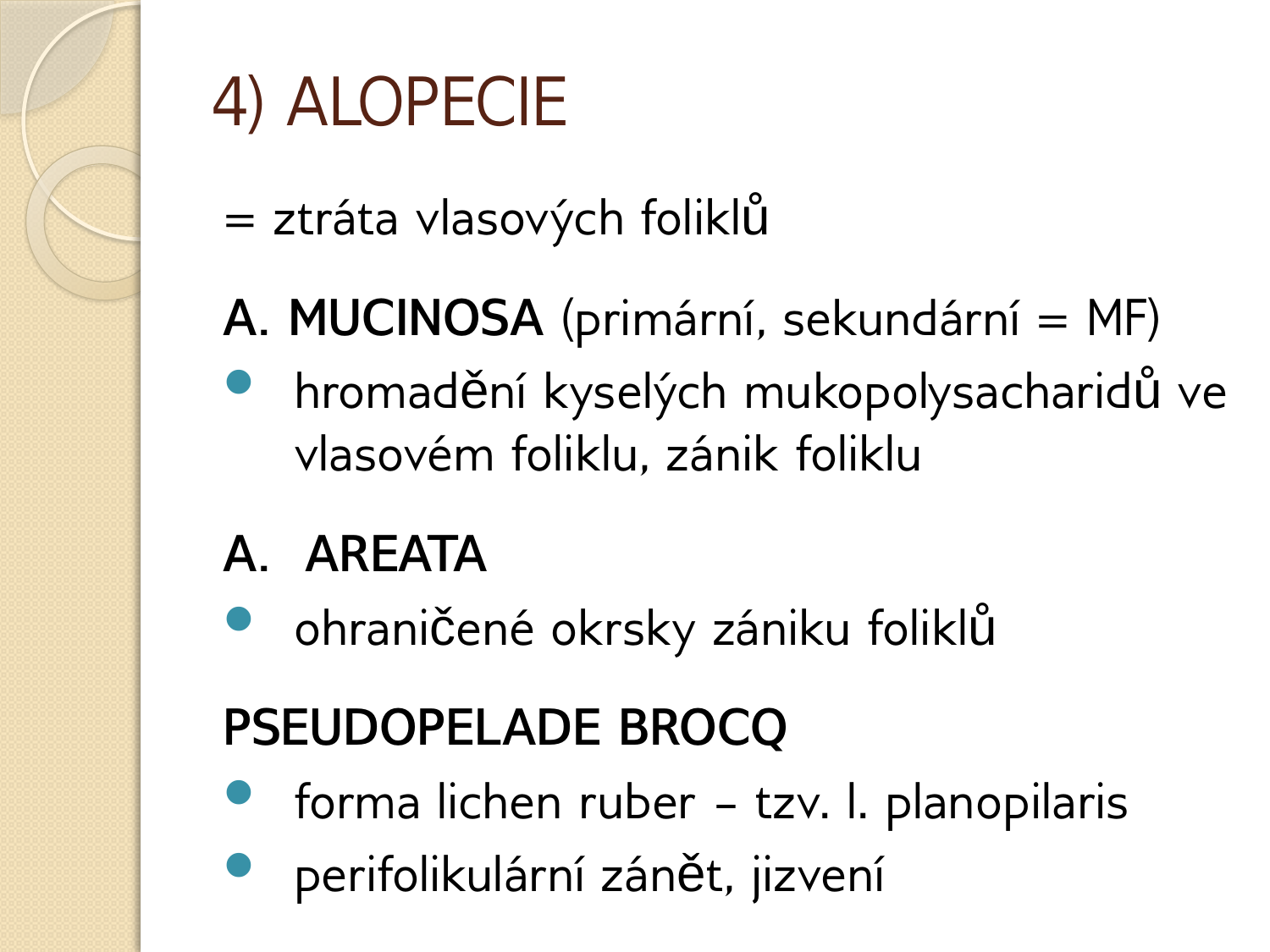

# 4) ALOPECIE
= ztráta vlasových foliklů

A. MUCINOSA (primární, sekundární = MF)
hromadění kyselých mukopolysacharidů ve vlasovém foliklu, zánik foliklu

A.  AREATA
ohraničené okrsky zániku foliklů

PSEUDOPELADE BROCQ
forma lichen ruber – tzv. l. planopilaris
perifolikulární zánět, jizvení